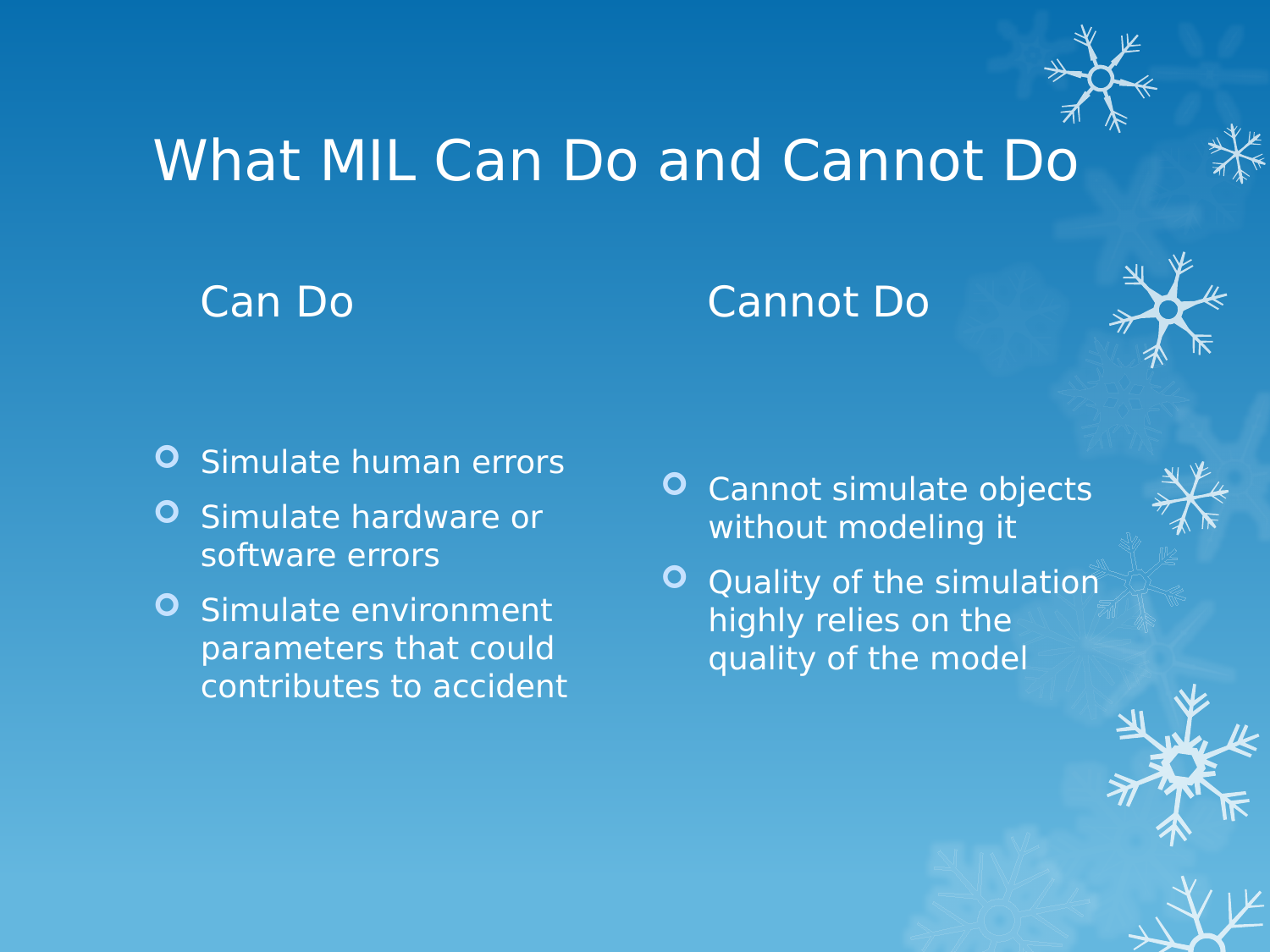

# What MIL Can Do and Cannot Do
Can Do
Cannot Do
Simulate human errors
Simulate hardware or software errors
Simulate environment parameters that could contributes to accident
Cannot simulate objects without modeling it
Quality of the simulation highly relies on the quality of the model